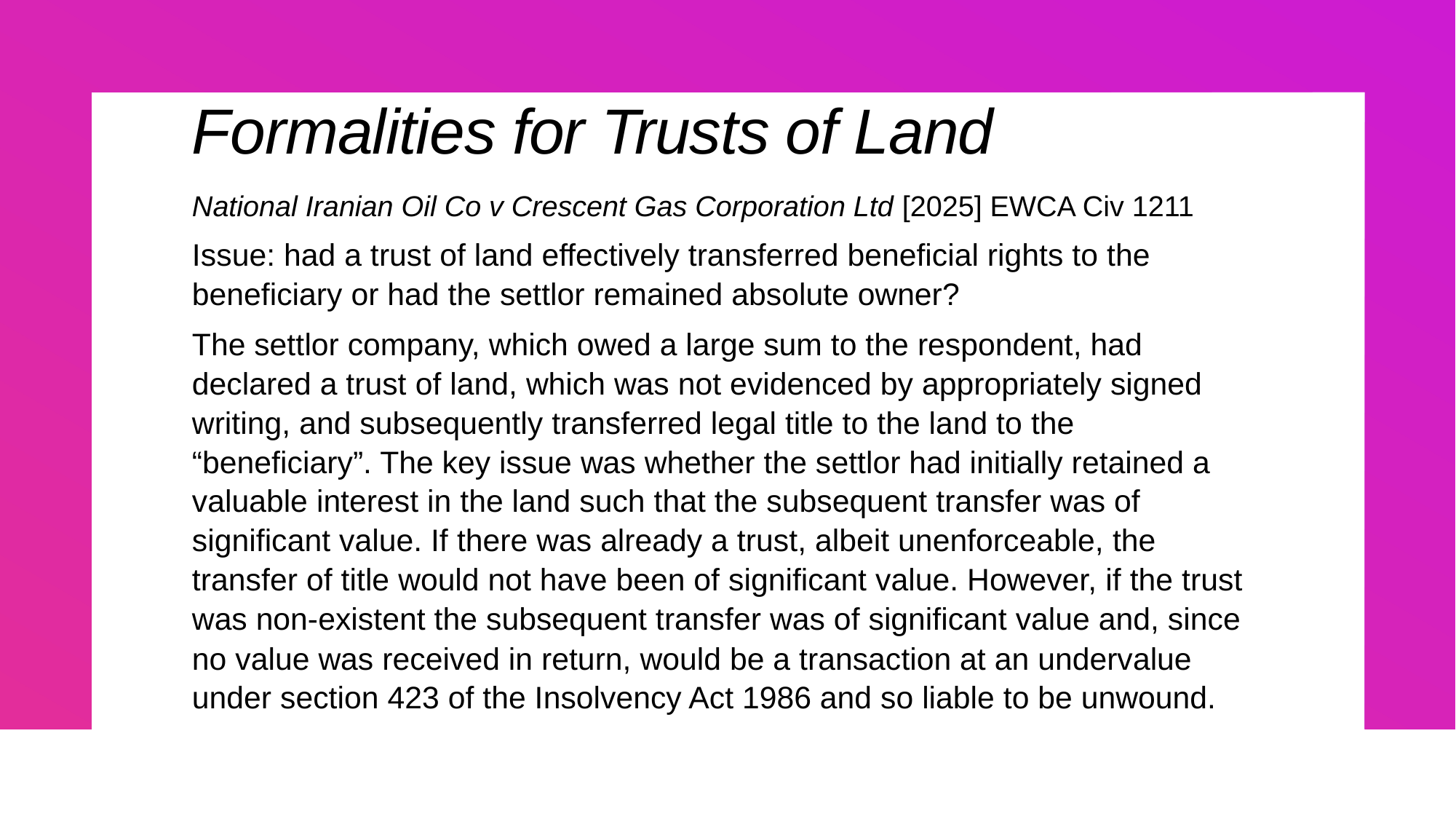

# Formalities for Trusts of Land
National Iranian Oil Co v Crescent Gas Corporation Ltd [2025] EWCA Civ 1211
Issue: had a trust of land effectively transferred beneficial rights to the beneficiary or had the settlor remained absolute owner?
The settlor company, which owed a large sum to the respondent, had declared a trust of land, which was not evidenced by appropriately signed writing, and subsequently transferred legal title to the land to the “beneficiary”. The key issue was whether the settlor had initially retained a valuable interest in the land such that the subsequent transfer was of significant value. If there was already a trust, albeit unenforceable, the transfer of title would not have been of significant value. However, if the trust was non-existent the subsequent transfer was of significant value and, since no value was received in return, would be a transaction at an undervalue under section 423 of the Insolvency Act 1986 and so liable to be unwound.